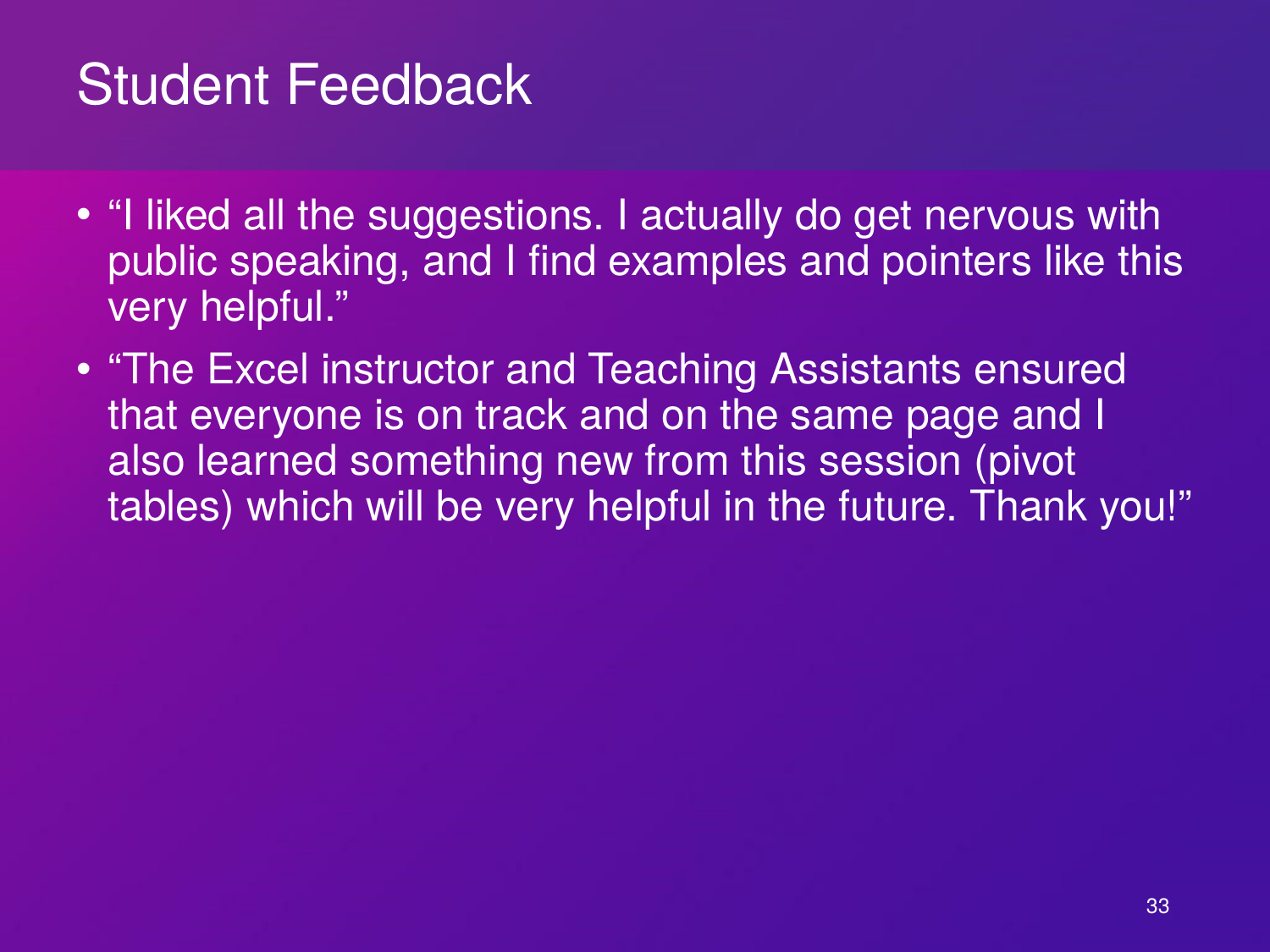

# Student Feedback
“I liked all the suggestions. I actually do get nervous with public speaking, and I find examples and pointers like this very helpful.”
“The Excel instructor and Teaching Assistants ensured that everyone is on track and on the same page and I also learned something new from this session (pivot tables) which will be very helpful in the future. Thank you!”

33